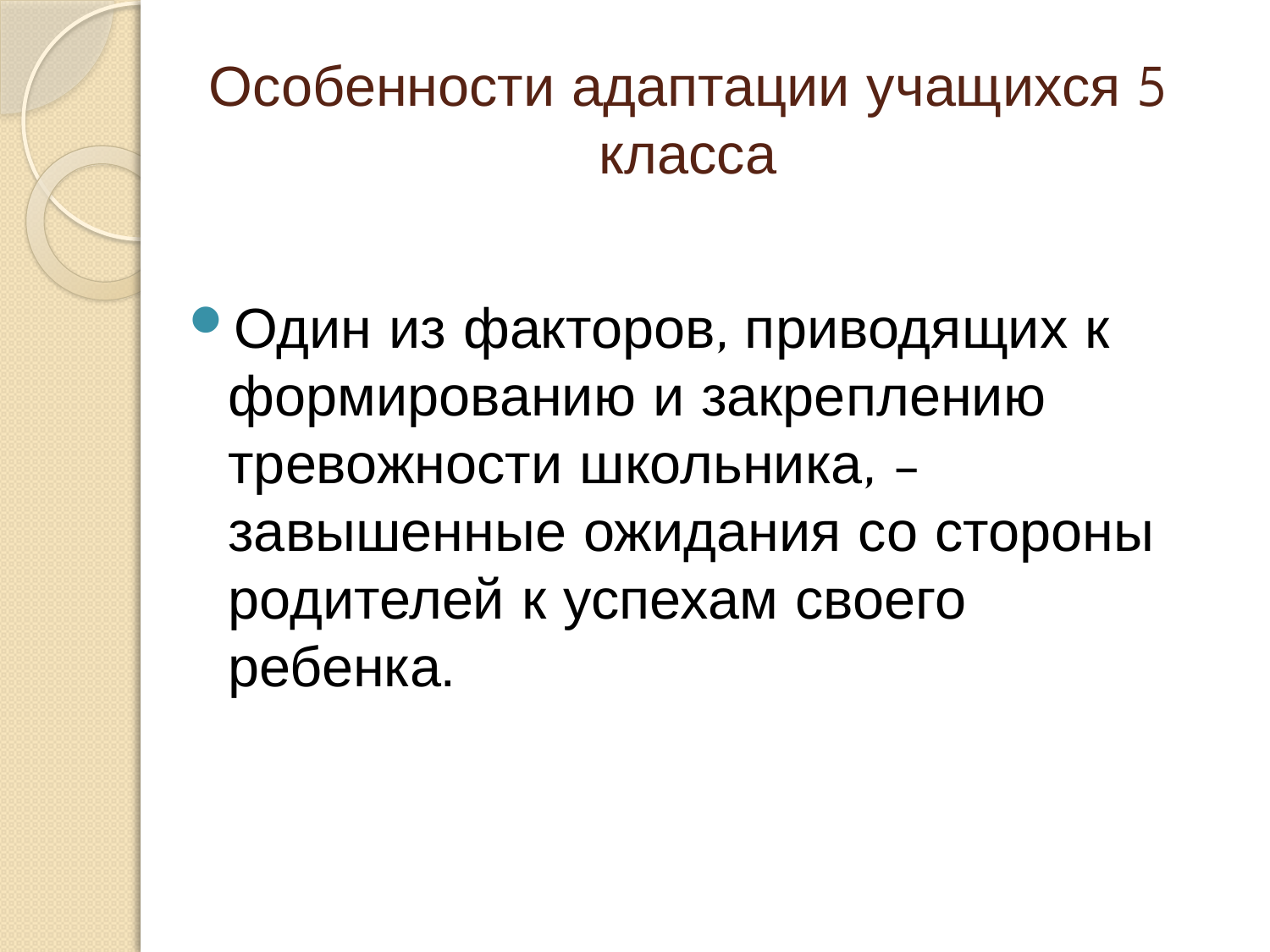

# Особенности адаптации учащихся 5 класса
Один из факторов, приводящих к формированию и закреплению тревожности школьника, – завышенные ожидания со стороны родителей к успехам своего ребенка.